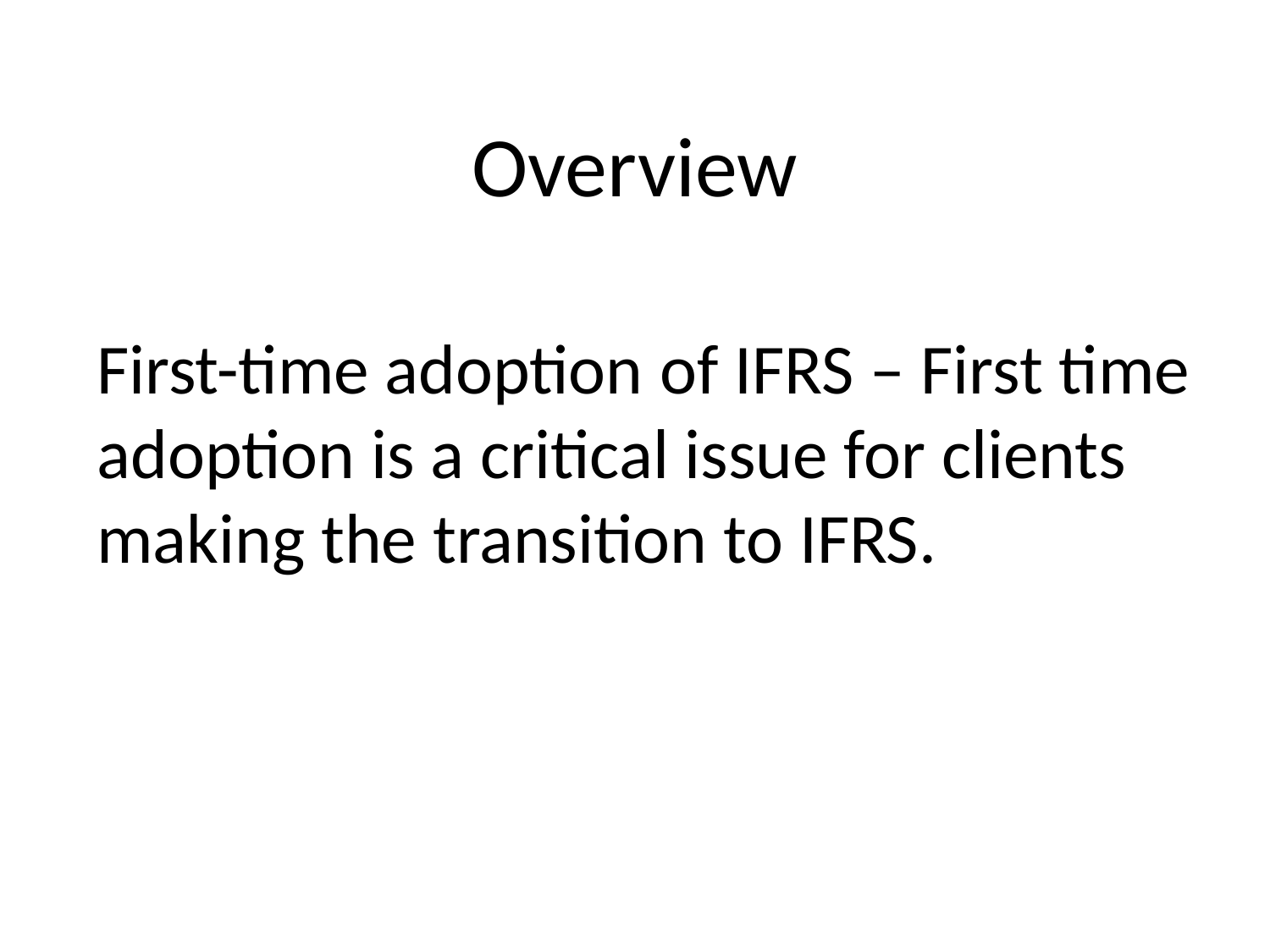

Overview
First-time adoption of IFRS – First time adoption is a critical issue for clients making the transition to IFRS.